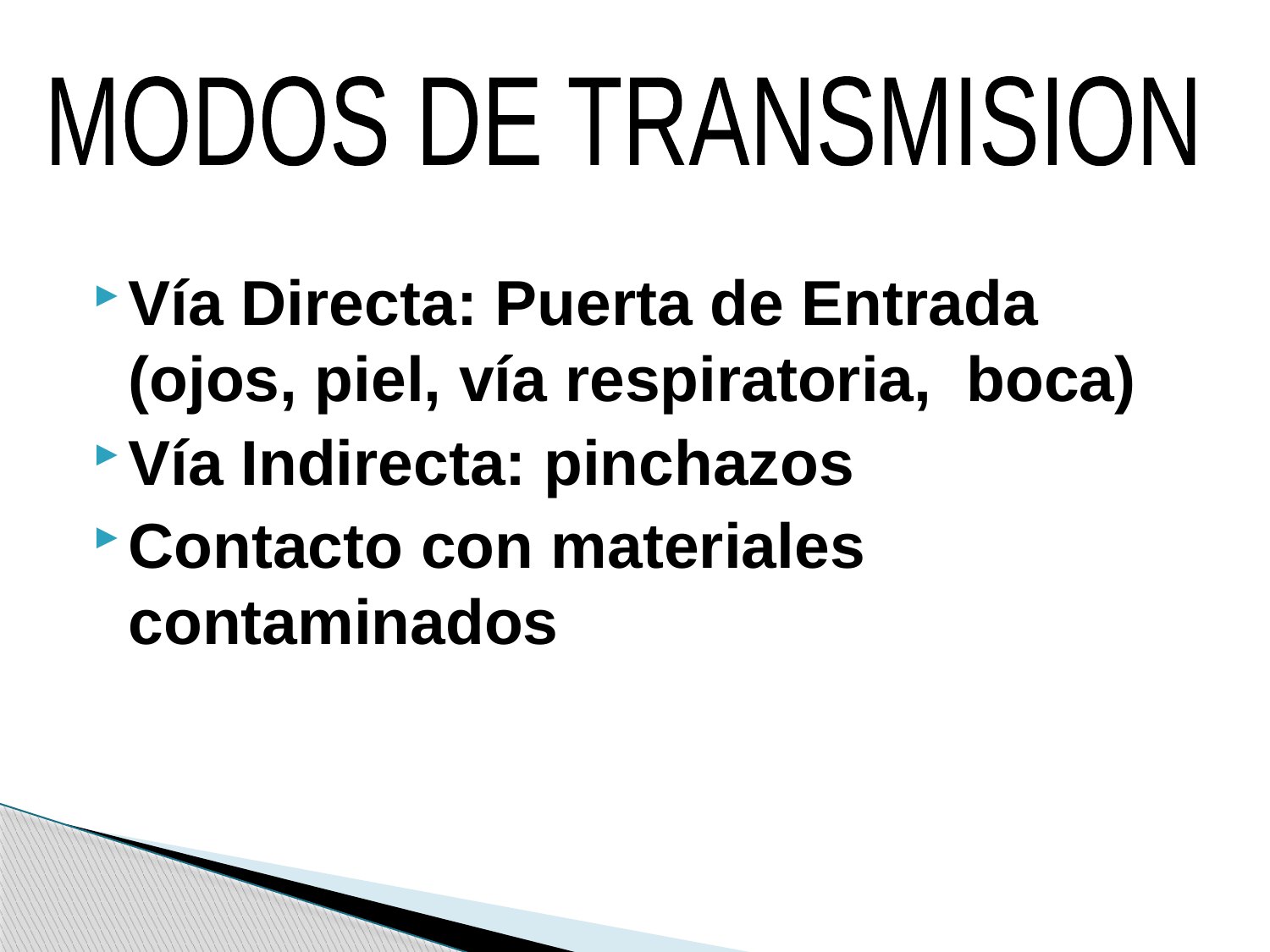

MODOS DE TRANSMISION
Vía Directa: Puerta de Entrada (ojos, piel, vía respiratoria,  boca)
Vía Indirecta: pinchazos
Contacto con materiales contaminados